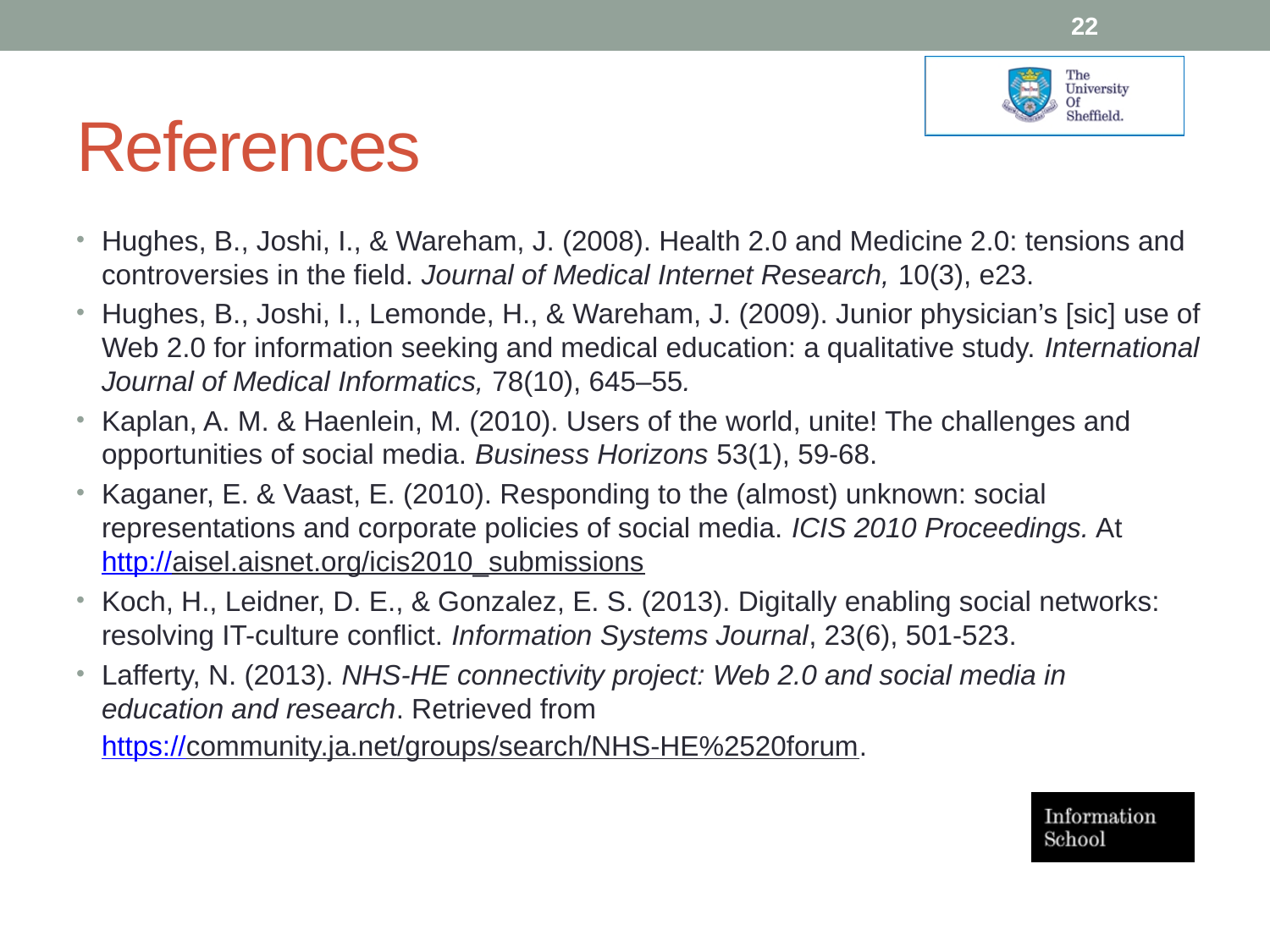

22
# References
Hughes, B., Joshi, I., & Wareham, J. (2008). Health 2.0 and Medicine 2.0: tensions and controversies in the field. Journal of Medical Internet Research, 10(3), e23.
Hughes, B., Joshi, I., Lemonde, H., & Wareham, J. (2009). Junior physician’s [sic] use of Web 2.0 for information seeking and medical education: a qualitative study. International Journal of Medical Informatics, 78(10), 645–55.
Kaplan, A. M. & Haenlein, M. (2010). Users of the world, unite! The challenges and opportunities of social media. Business Horizons 53(1), 59-68.
Kaganer, E. & Vaast, E. (2010). Responding to the (almost) unknown: social representations and corporate policies of social media. ICIS 2010 Proceedings. At  http://aisel.aisnet.org/icis2010_submissions
Koch, H., Leidner, D. E., & Gonzalez, E. S. (2013). Digitally enabling social networks: resolving IT-culture conflict. Information Systems Journal, 23(6), 501-523.
Lafferty, N. (2013). NHS-HE connectivity project: Web 2.0 and social media in
education and research. Retrieved from
https://community.ja.net/groups/search/NHS-HE%2520forum.